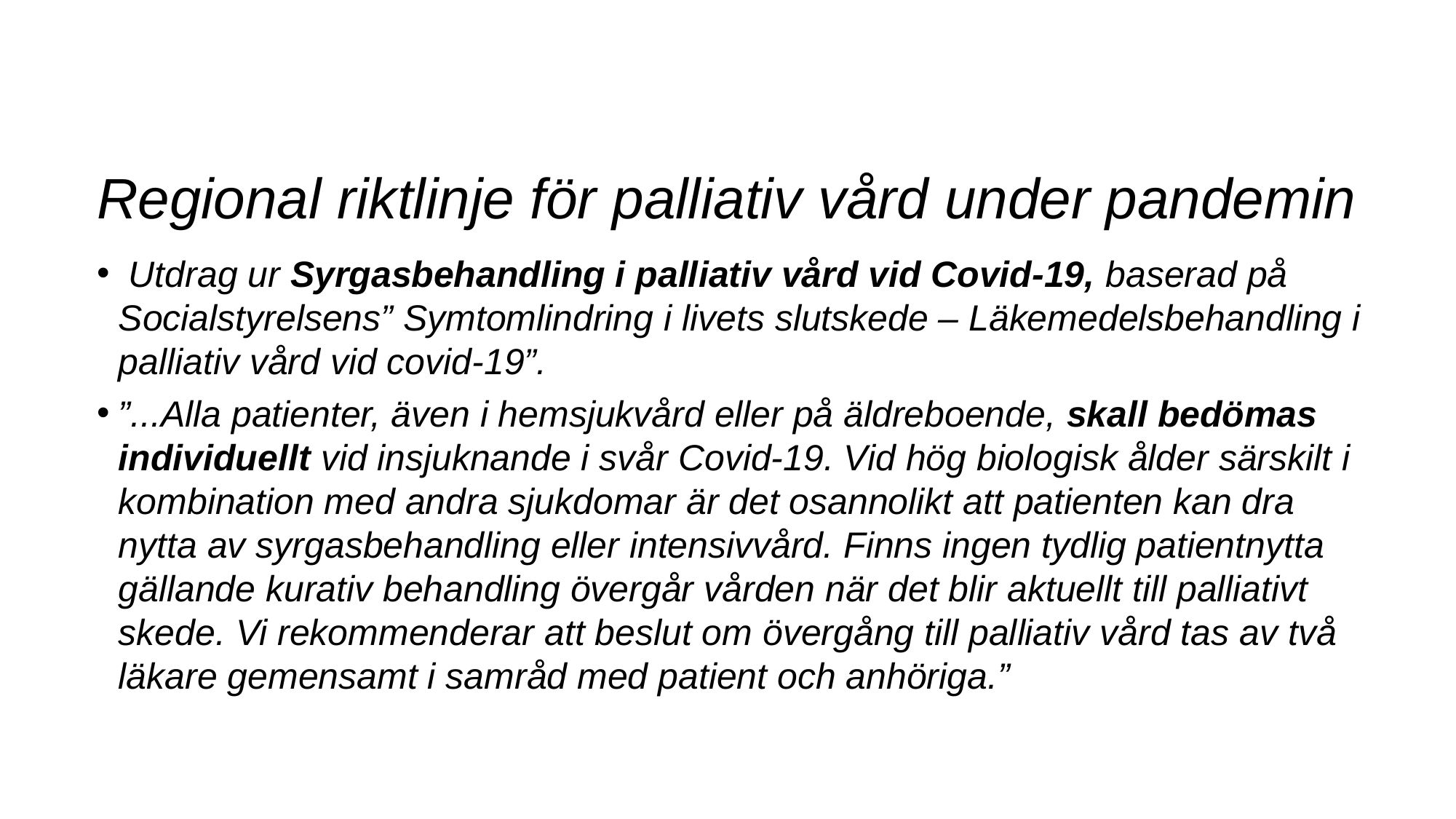

# Regional riktlinje för palliativ vård under pandemin
 Utdrag ur Syrgasbehandling i palliativ vård vid Covid-19, baserad på Socialstyrelsens” Symtomlindring i livets slutskede – Läkemedelsbehandling i palliativ vård vid covid-19”.
”...Alla patienter, även i hemsjukvård eller på äldreboende, skall bedömas individuellt vid insjuknande i svår Covid-19. Vid hög biologisk ålder särskilt i kombination med andra sjukdomar är det osannolikt att patienten kan dra nytta av syrgasbehandling eller intensivvård. Finns ingen tydlig patientnytta gällande kurativ behandling övergår vården när det blir aktuellt till palliativt skede. Vi rekommenderar att beslut om övergång till palliativ vård tas av två läkare gemensamt i samråd med patient och anhöriga.”